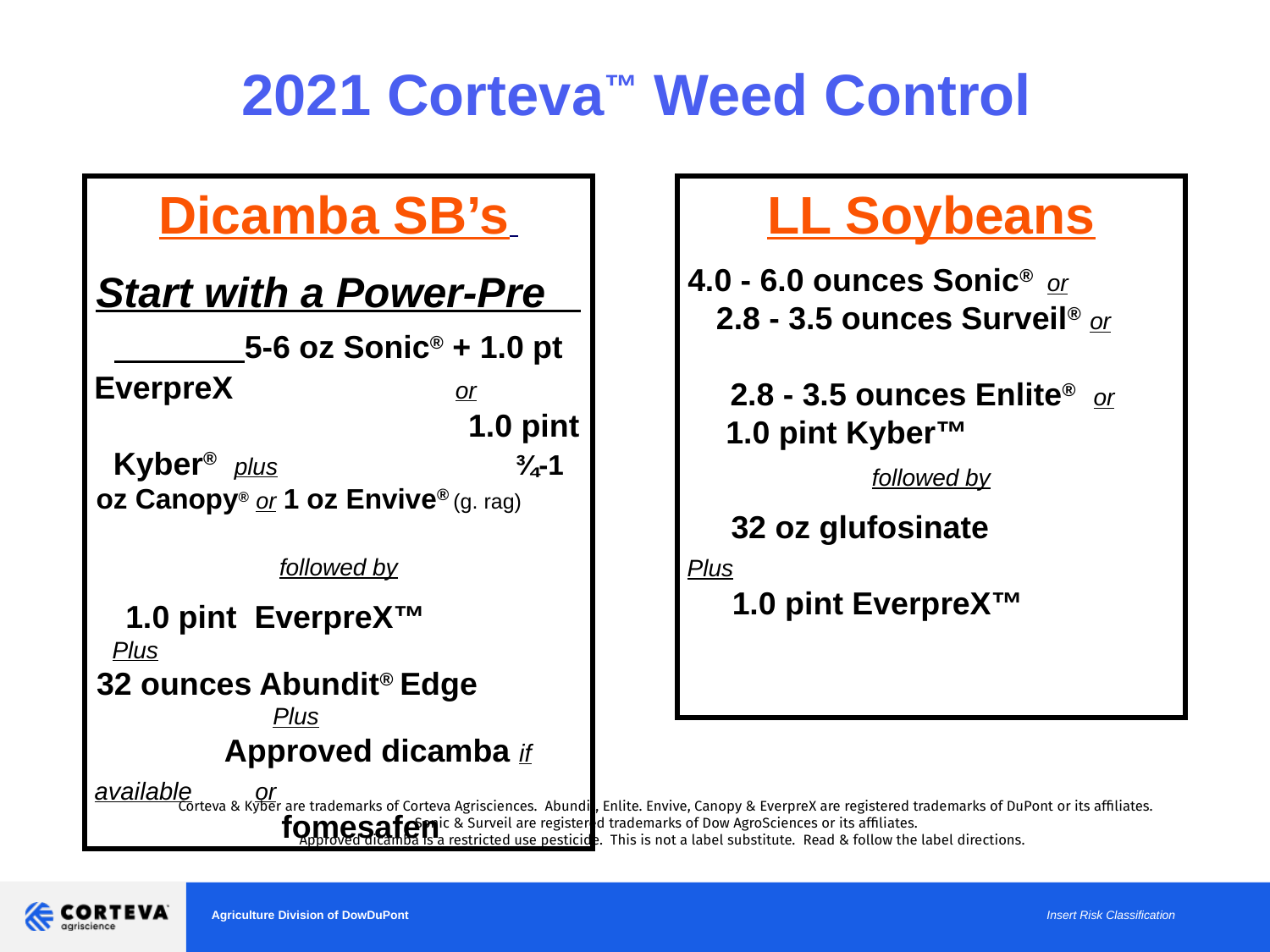

2021 Corteva™ Weed Control
LL Soybeans
4.0 - 6.0 ounces Sonic®  or                2.8 - 3.5 ounces Surveil® or                                                                    2.8 - 3.5 ounces Enlite®  or       1.0 pint Kyber™
followed by
   32 oz glufosinate                                  Plus                                                        1.0 pint EverpreX™

Dicamba SB’s
Start with a Power-Pre               5-6 oz Sonic® + 1.0 pt EverpreX                         or                                                       1.0 pint Kyber®  plus                                  ¾-1 oz Canopy® or 1 oz Envive® (g. rag)
followed by
   1.0 pint  EverpreX™                              Plus                                                               32 ounces Abundit® Edge                                           Plus                                                     Approved dicamba if available         or                                          fomesafen

Corteva & Kyber are trademarks of Corteva Agrisciences.  Abundit, Enlite. Envive, Canopy & EverpreX are registered trademarks of DuPont or its affiliates.
Sonic & Surveil are registered trademarks of Dow AgroSciences or its affiliates.
Approved dicamba is a restricted use pesticide.  This is not a label substitute.  Read & follow the label directions.